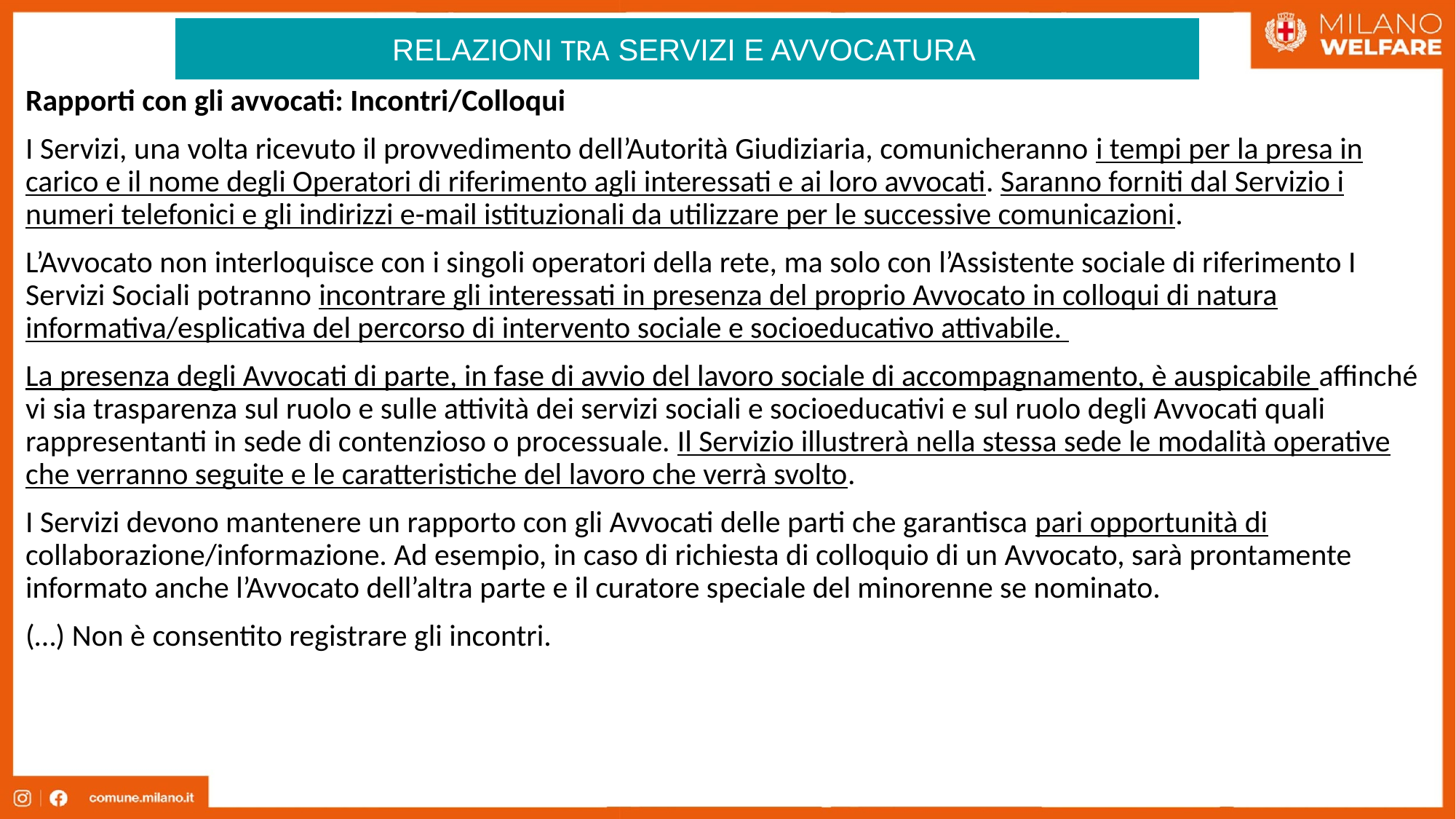

RELAZIONI TRA SERVIZI E AVVOCATURA
Rapporti con gli avvocati: Incontri/Colloqui
I Servizi, una volta ricevuto il provvedimento dell’Autorità Giudiziaria, comunicheranno i tempi per la presa in carico e il nome degli Operatori di riferimento agli interessati e ai loro avvocati. Saranno forniti dal Servizio i numeri telefonici e gli indirizzi e-mail istituzionali da utilizzare per le successive comunicazioni.
L’Avvocato non interloquisce con i singoli operatori della rete, ma solo con l’Assistente sociale di riferimento I Servizi Sociali potranno incontrare gli interessati in presenza del proprio Avvocato in colloqui di natura informativa/esplicativa del percorso di intervento sociale e socioeducativo attivabile.
La presenza degli Avvocati di parte, in fase di avvio del lavoro sociale di accompagnamento, è auspicabile affinché vi sia trasparenza sul ruolo e sulle attività dei servizi sociali e socioeducativi e sul ruolo degli Avvocati quali rappresentanti in sede di contenzioso o processuale. Il Servizio illustrerà nella stessa sede le modalità operative che verranno seguite e le caratteristiche del lavoro che verrà svolto.
I Servizi devono mantenere un rapporto con gli Avvocati delle parti che garantisca pari opportunità di collaborazione/informazione. Ad esempio, in caso di richiesta di colloquio di un Avvocato, sarà prontamente informato anche l’Avvocato dell’altra parte e il curatore speciale del minorenne se nominato.
(…) Non è consentito registrare gli incontri.